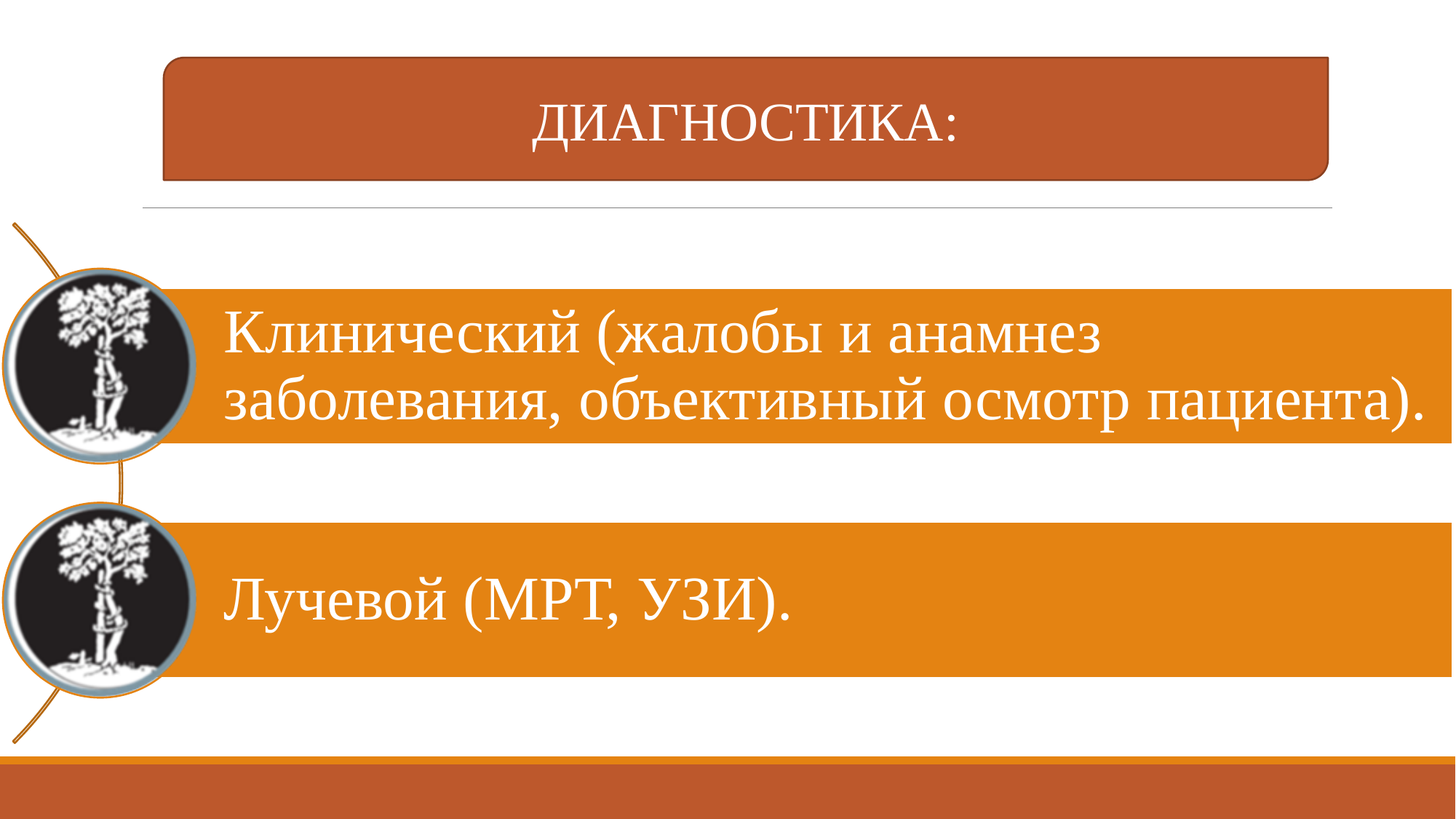

ДИАГНОСТИКА:
Клинический (жалобы и анамнез заболевания, объективный осмотр пациента).
Лучевой (МРТ, УЗИ).